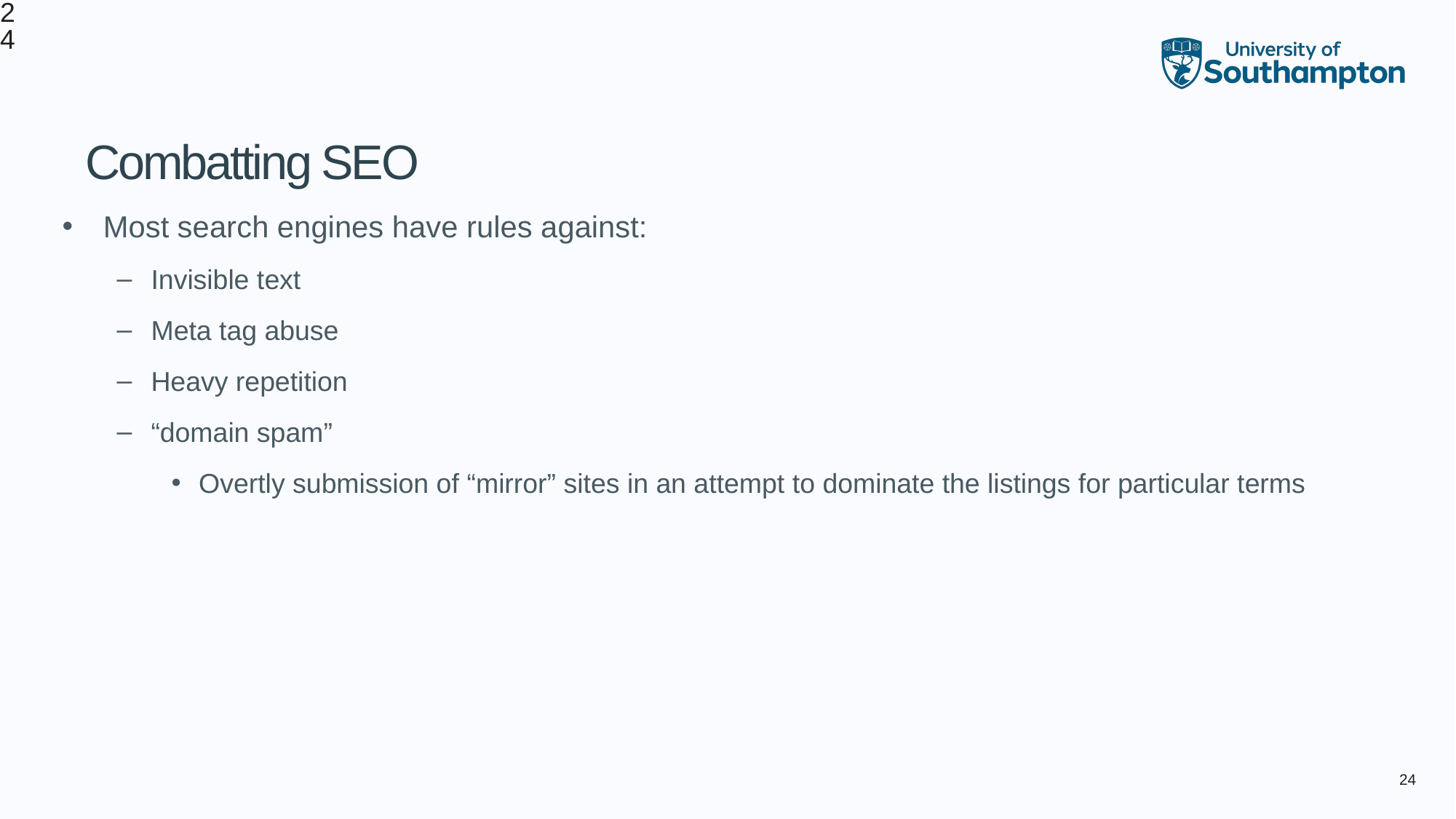

24
# Combatting SEO
Most search engines have rules against:
Invisible text
Meta tag abuse
Heavy repetition
“domain spam”
Overtly submission of “mirror” sites in an attempt to dominate the listings for particular terms